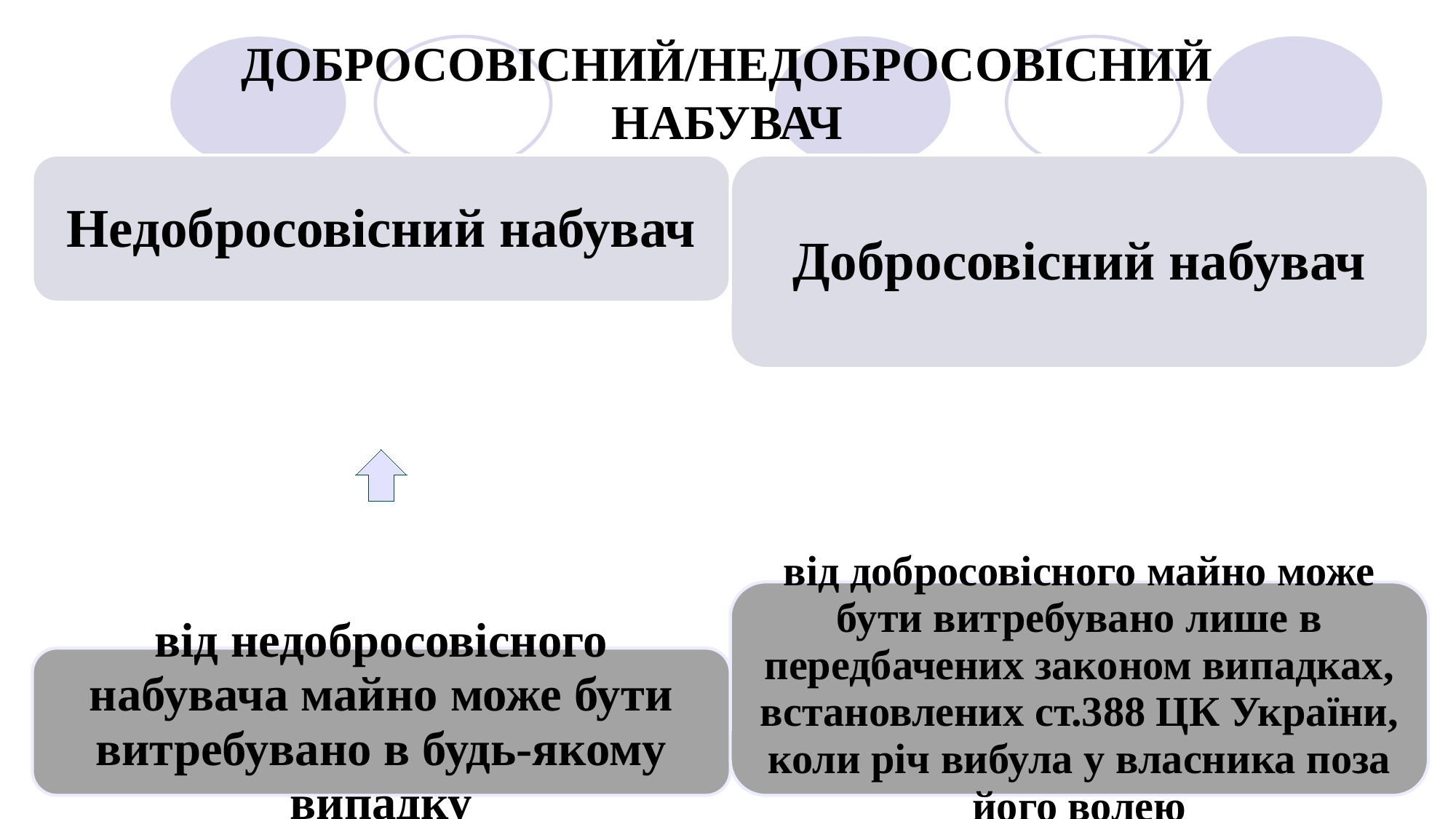

ДОБРОСОВІСНИЙ/НЕДОБРОСОВІСНИЙ НАБУВАЧ
Недобросовісний набувач
Добросовісний набувач
від недобросовісного набувача майно може бути витребувано в будь-якому випадку